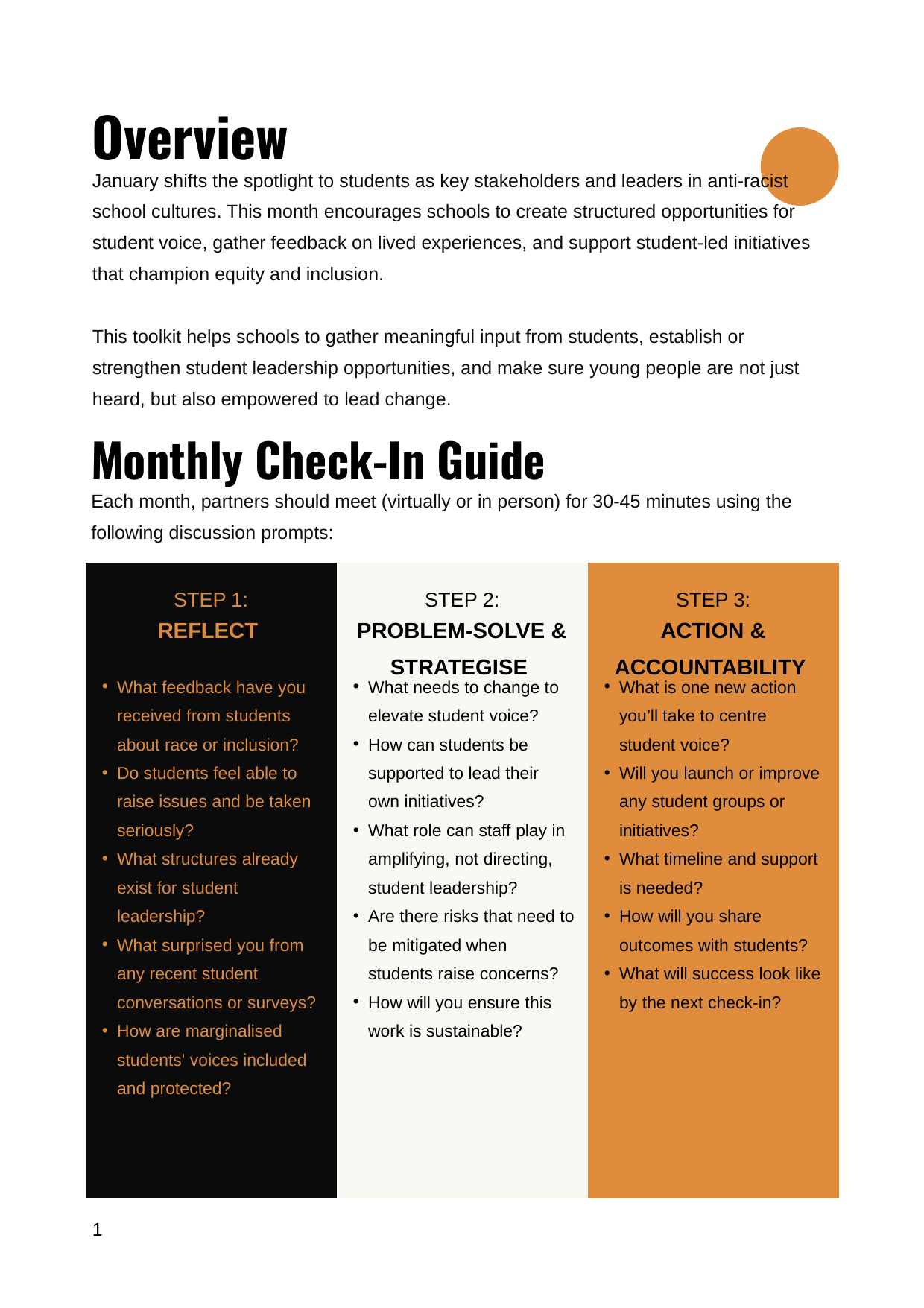

Overview

January shifts the spotlight to students as key stakeholders and leaders in anti-racist school cultures. This month encourages schools to create structured opportunities for student voice, gather feedback on lived experiences, and support student-led initiatives that champion equity and inclusion.

This toolkit helps schools to gather meaningful input from students, establish or strengthen student leadership opportunities, and make sure young people are not just heard, but also empowered to lead change.

Monthly Check-In Guide
Each month, partners should meet (virtually or in person) for 30-45 minutes using the following discussion prompts:

STEP 1:
STEP 2:
STEP 3:
REFLECT
PROBLEM-SOLVE & STRATEGISE
ACTION & ACCOUNTABILITY
What feedback have you received from students about race or inclusion?
Do students feel able to raise issues and be taken seriously?
What structures already exist for student leadership?
What surprised you from any recent student conversations or surveys?
How are marginalised students' voices included and protected?
What needs to change to elevate student voice?
How can students be supported to lead their own initiatives?
What role can staff play in amplifying, not directing, student leadership?
Are there risks that need to be mitigated when students raise concerns?
How will you ensure this work is sustainable?
What is one new action you’ll take to centre student voice?
Will you launch or improve any student groups or initiatives?
What timeline and support is needed?
How will you share outcomes with students?
What will success look like by the next check-in?
1